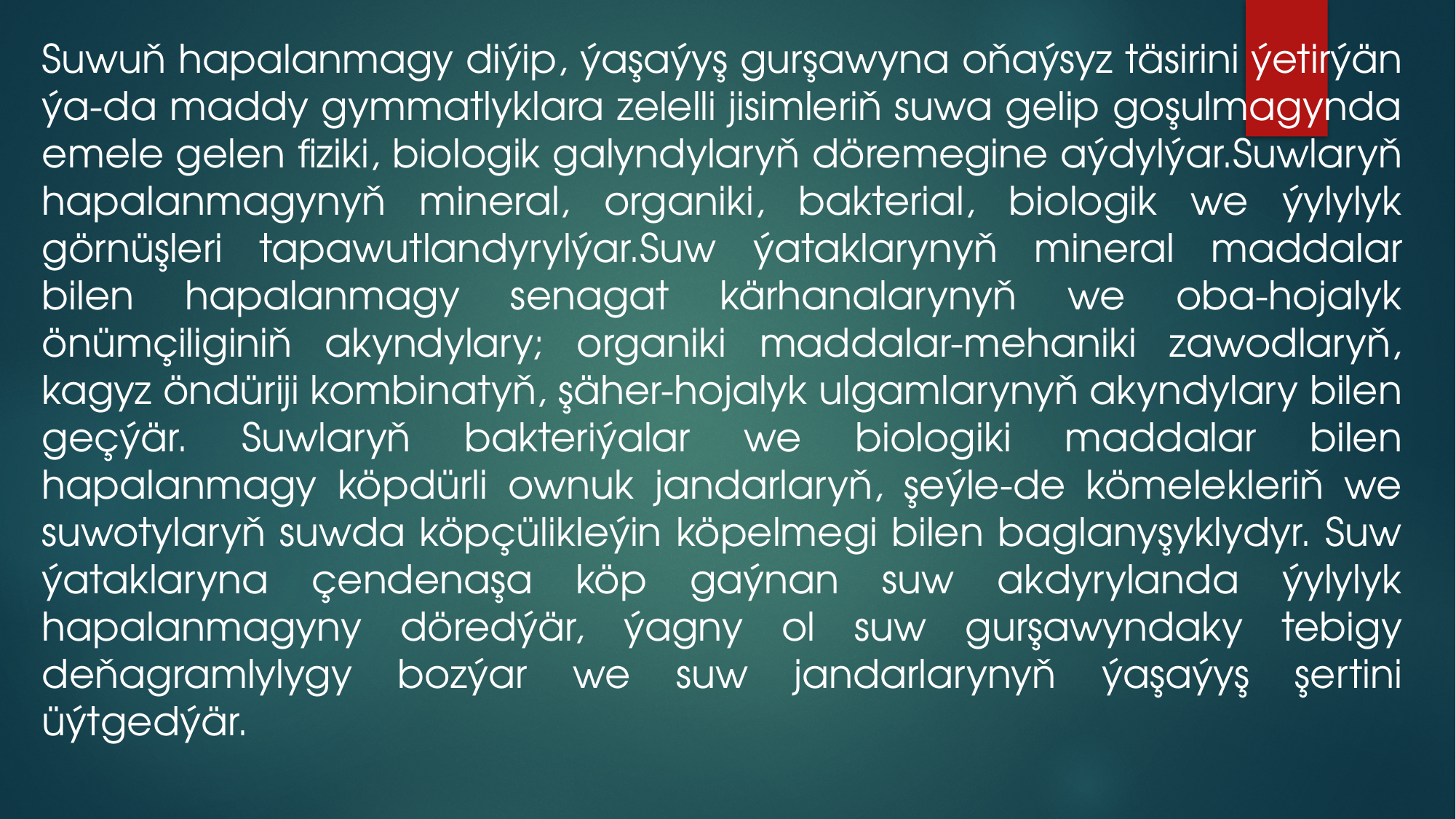

Suwuň hapalanmagy diýip, ýaşaýyş gurşawyna oňaýsyz täsirini ýetirýän ýa-da maddy gymmatlyklara zelelli jisimleriň suwa gelip goşulmagynda emele gelen fiziki, biologik galyndylaryň döremegine aýdylýar.Suwlaryň hapalanmagynyň mineral, organiki, bakterial, biologik we ýylylyk görnüşleri tapawutlandyrylýar.Suw ýataklarynyň mineral maddalar bilen hapalanmagy senagat kärhanalarynyň we oba-hojalyk önümçiliginiň akyndylary; organiki maddalar-mehaniki zawodlaryň, kagyz öndüriji kombinatyň, şäher-hojalyk ulgamlarynyň akyndylary bilen geçýär. Suwlaryň bakteriýalar we biologiki maddalar bilen hapalanmagy köpdürli ownuk jandarlaryň, şeýle-de kömelekleriň we suwotylaryň suwda köpçülikleýin köpelmegi bilen baglanyşyklydyr. Suw ýataklaryna çendenaşa köp gaýnan suw akdyrylanda ýylylyk hapalanmagyny döredýär, ýagny ol suw gurşawyndaky tebigy deňagramlylygy bozýar we suw jandarlarynyň ýaşaýyş şertini üýtgedýär.